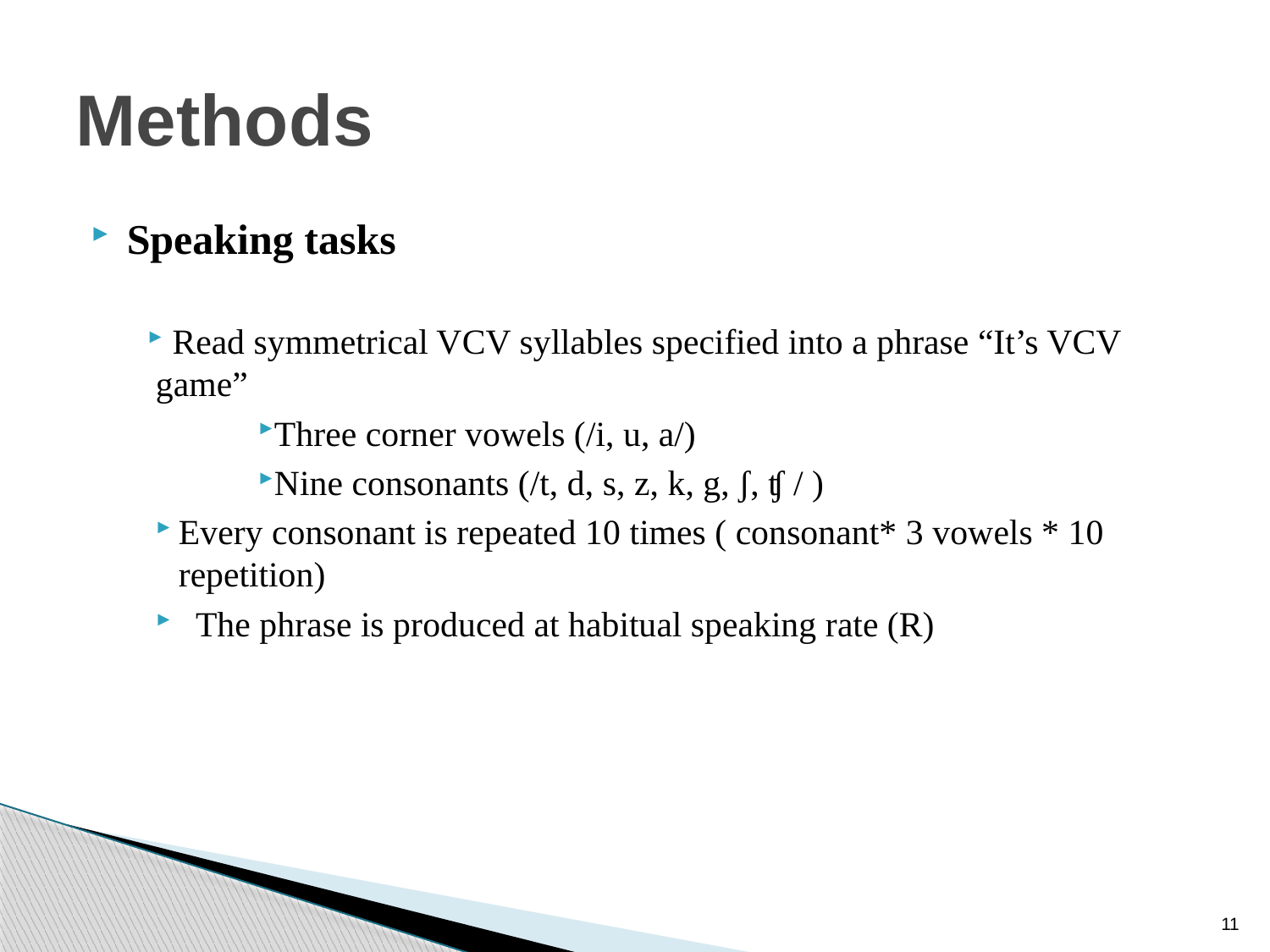

# Methods
Speaking tasks

 Read symmetrical VCV syllables specified into a phrase “It’s VCV game”
Three corner vowels (/i, u, a/)
Nine consonants (/t, d, s, z, k, g, ʃ, ʧ / )
Every consonant is repeated 10 times ( consonant* 3 vowels * 10 repetition)
 The phrase is produced at habitual speaking rate (R)

11